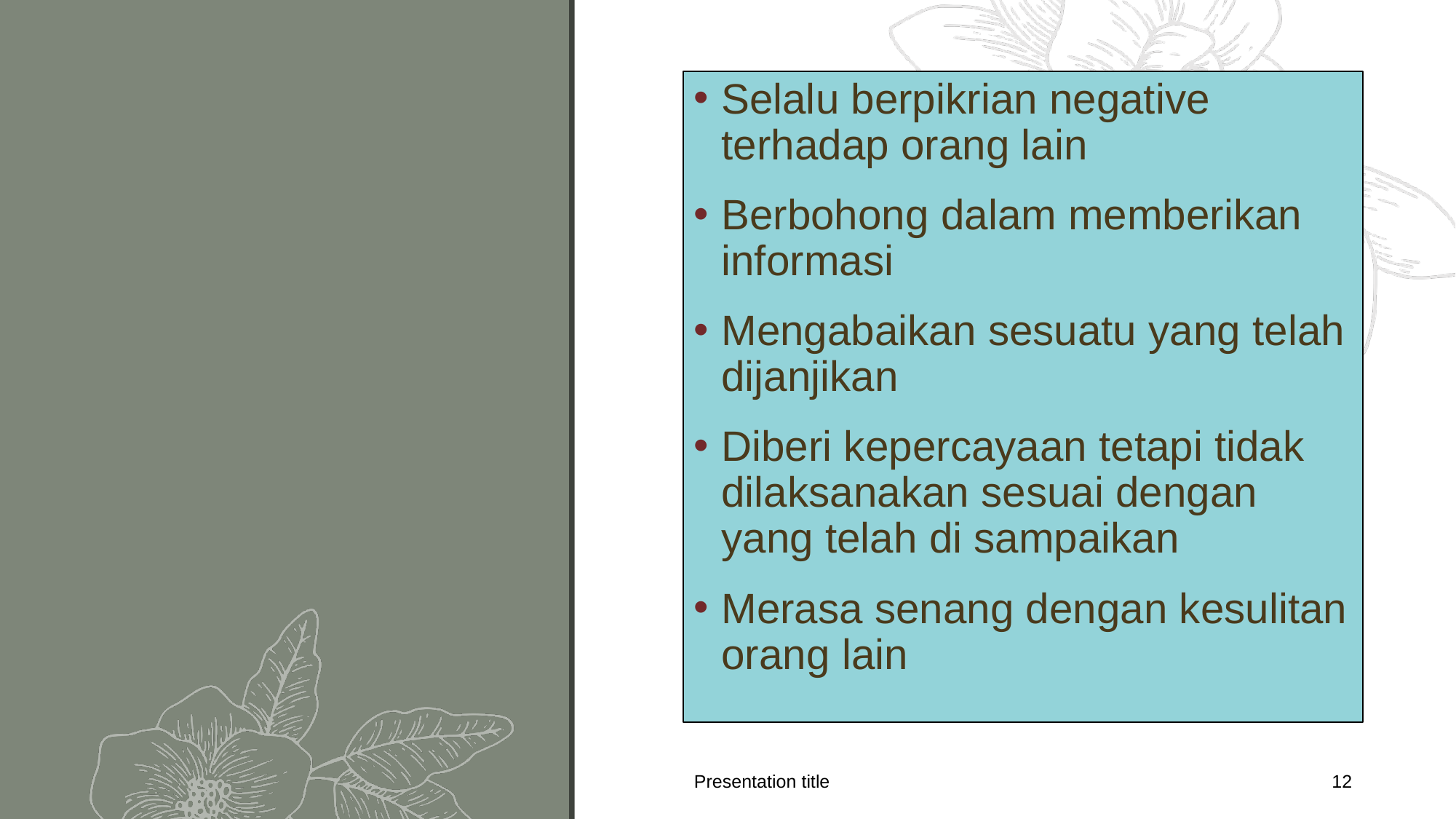

Selalu berpikrian negative terhadap orang lain
Berbohong dalam memberikan informasi
Mengabaikan sesuatu yang telah dijanjikan
Diberi kepercayaan tetapi tidak dilaksanakan sesuai dengan yang telah di sampaikan
Merasa senang dengan kesulitan orang lain
#
Presentation title
12